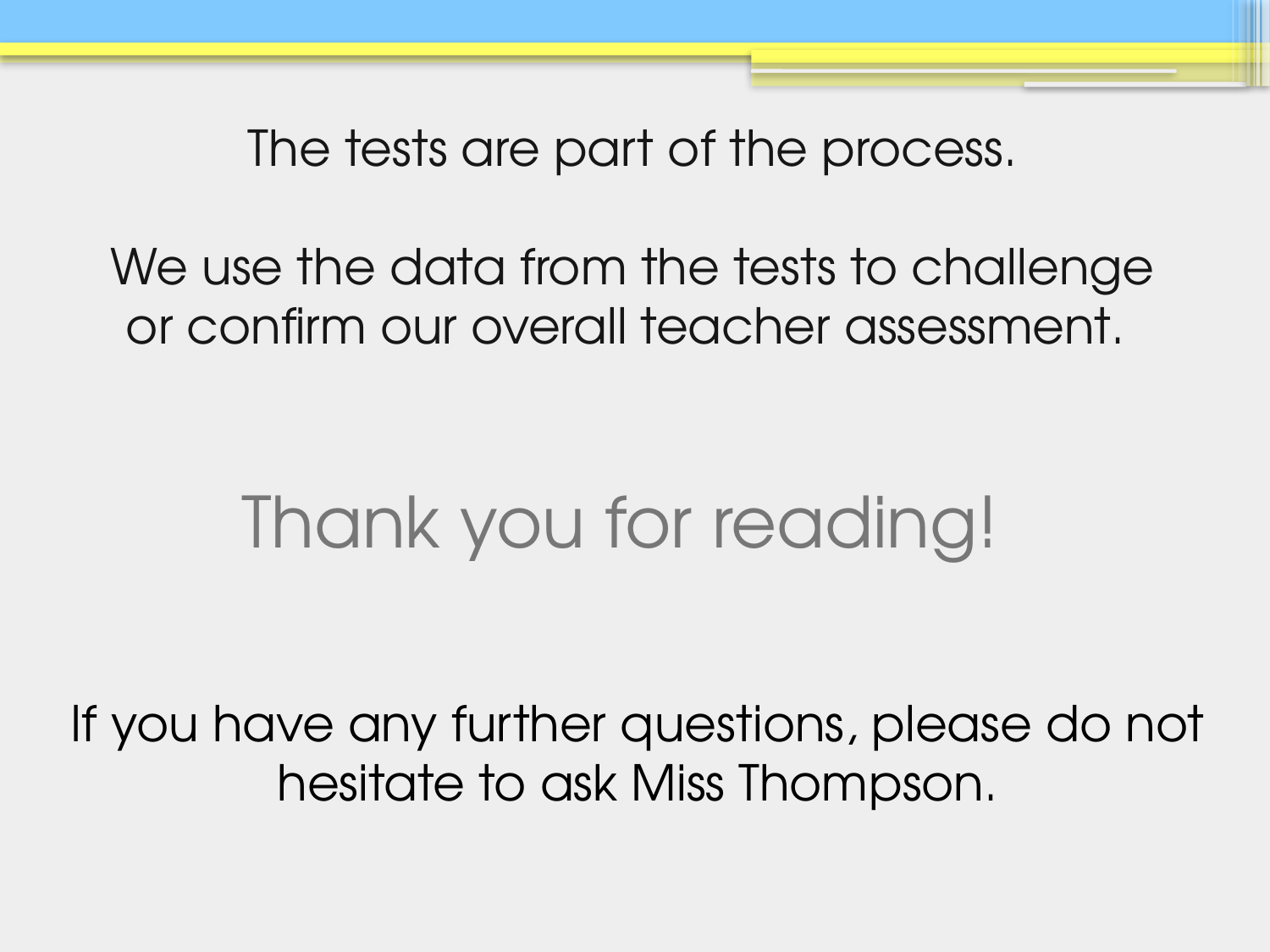

The tests are part of the process.

We use the data from the tests to challenge or confirm our overall teacher assessment.

# Thank you for reading!
If you have any further questions, please do not hesitate to ask Miss Thompson.